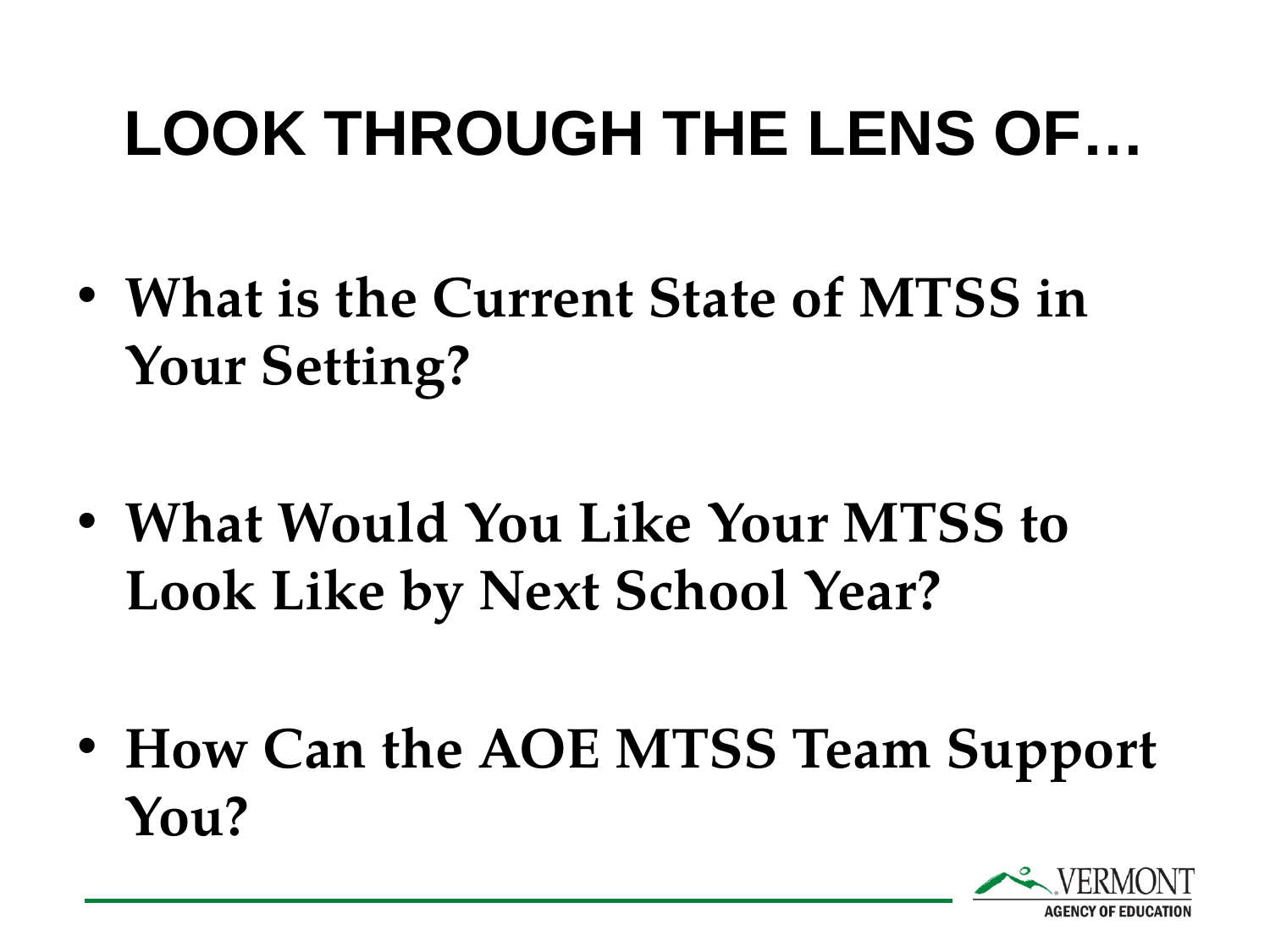

# LOOK THROUGH THE LENS OF…
What is the Current State of MTSS in Your Setting?

What Would You Like Your MTSS to Look Like by Next School Year?

How Can the AOE MTSS Team Support You?